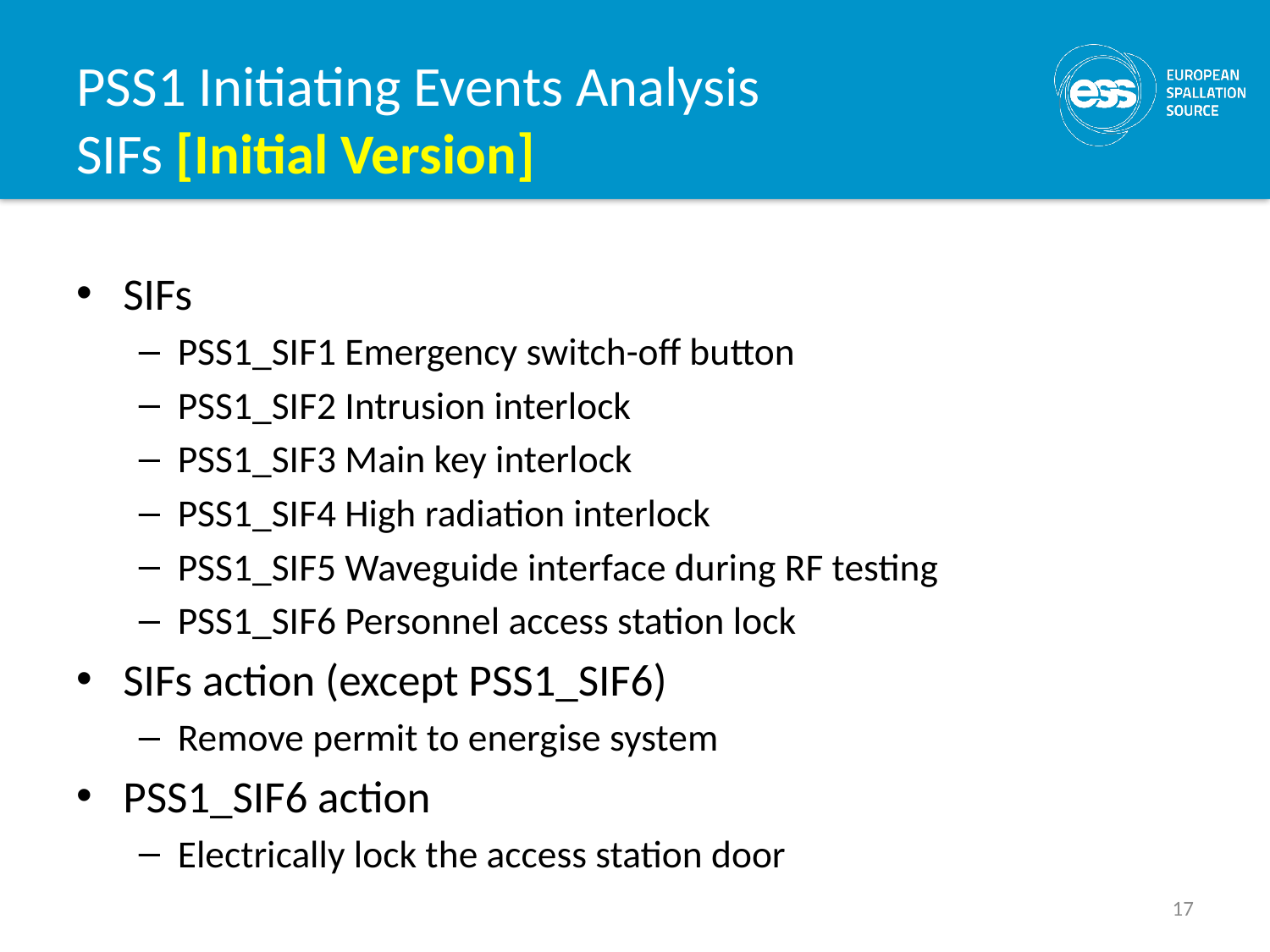

# PSS1 Initiating Events Analysis SIFs [Initial Version]
SIFs
PSS1_SIF1 Emergency switch-off button
PSS1_SIF2 Intrusion interlock
PSS1_SIF3 Main key interlock
PSS1_SIF4 High radiation interlock
PSS1_SIF5 Waveguide interface during RF testing
PSS1_SIF6 Personnel access station lock
SIFs action (except PSS1_SIF6)
Remove permit to energise system
PSS1_SIF6 action
Electrically lock the access station door
17